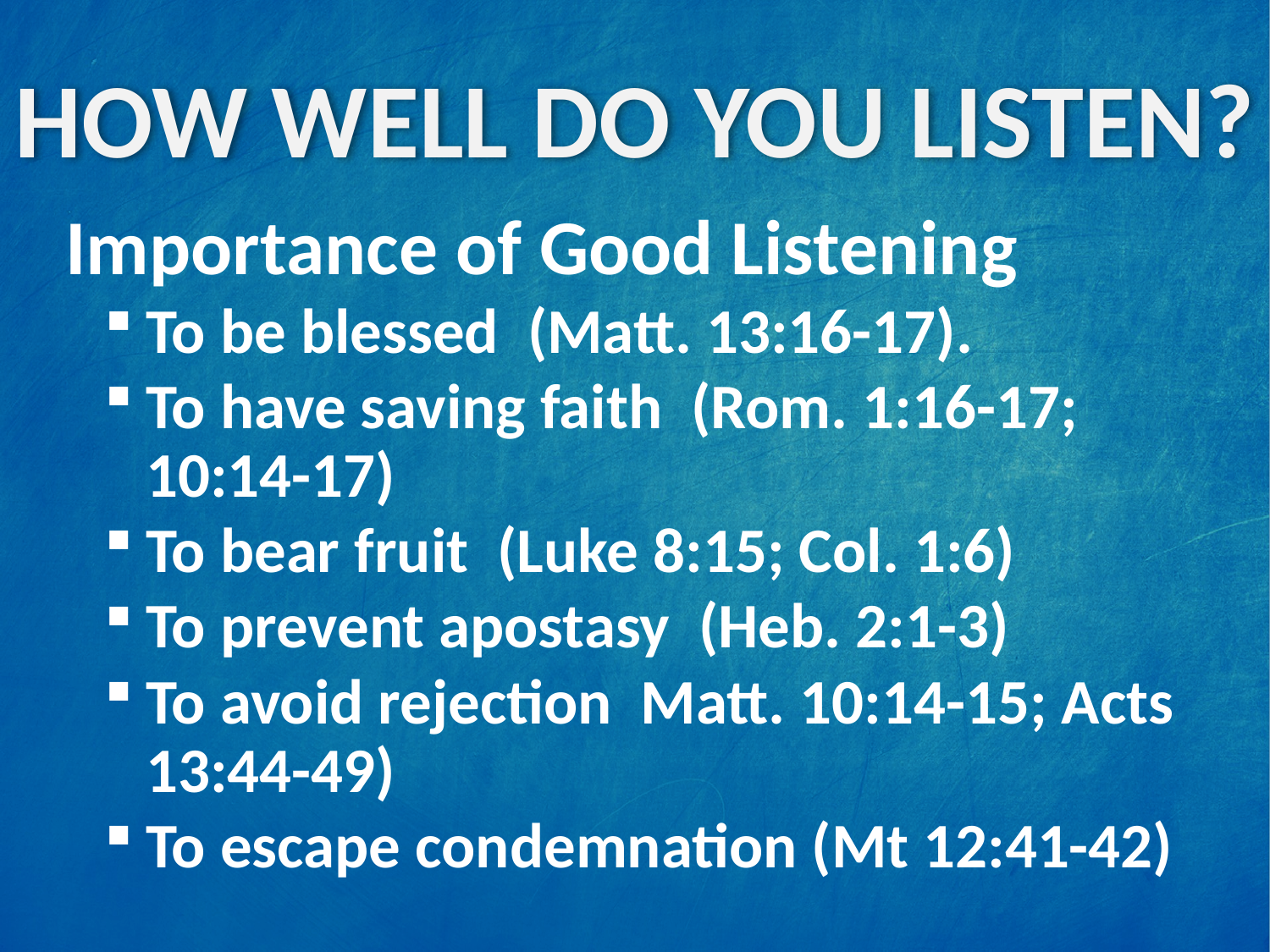

# How Well Do You Listen?
Importance of Good Listening
To be blessed  (Matt. 13:16-17).
To have saving faith  (Rom. 1:16-17; 10:14-17)
To bear fruit  (Luke 8:15; Col. 1:6)
To prevent apostasy  (Heb. 2:1-3)
To avoid rejection  Matt. 10:14-15; Acts 13:44-49)
To escape condemnation (Mt 12:41-42)